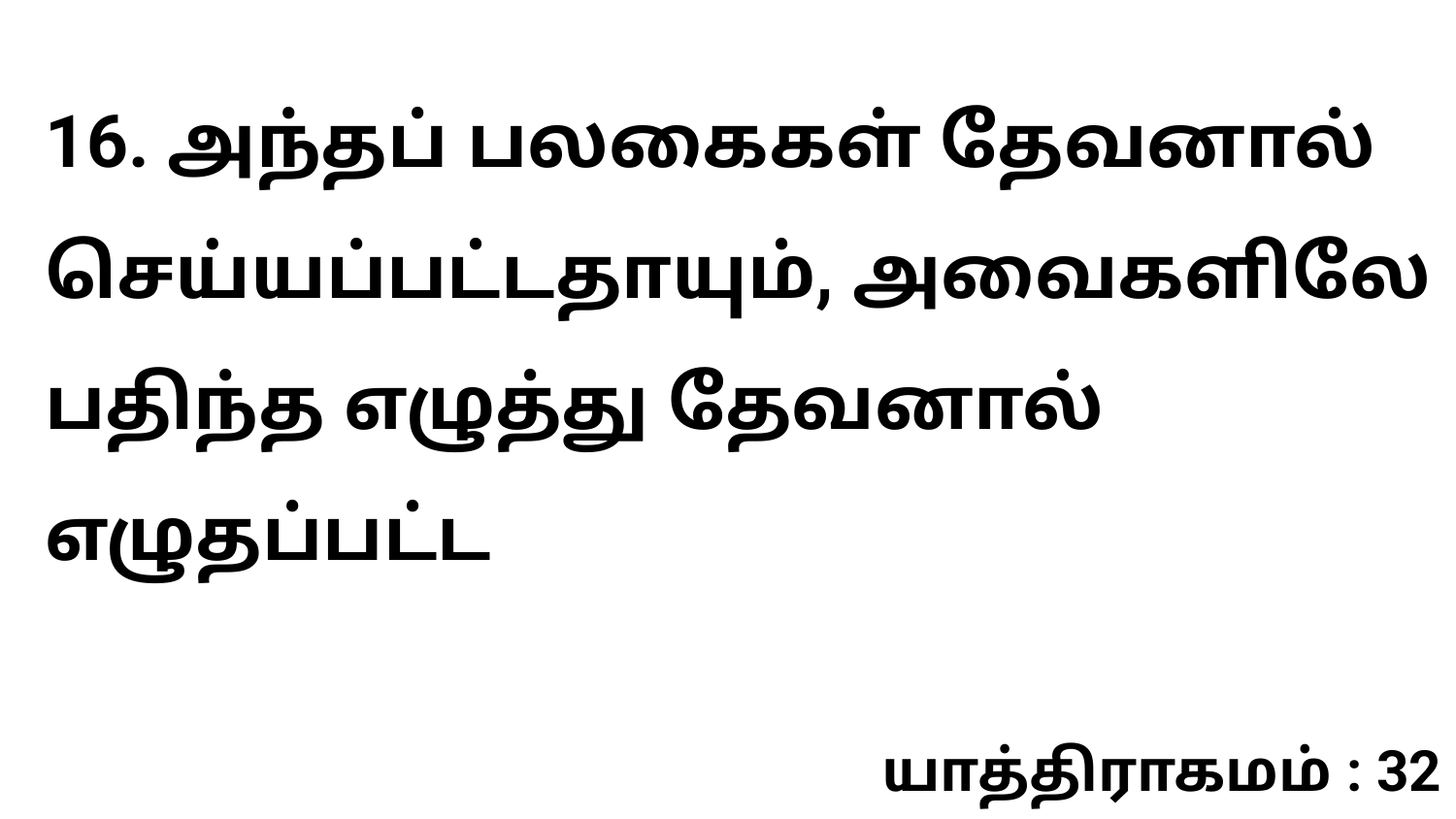

16. அந்தப் பலகைகள் தேவனால் செய்யப்பட்டதாயும், அவைகளிலே பதிந்த எழுத்து தேவனால் எழுதப்பட்ட
யாத்திராகமம் : 32